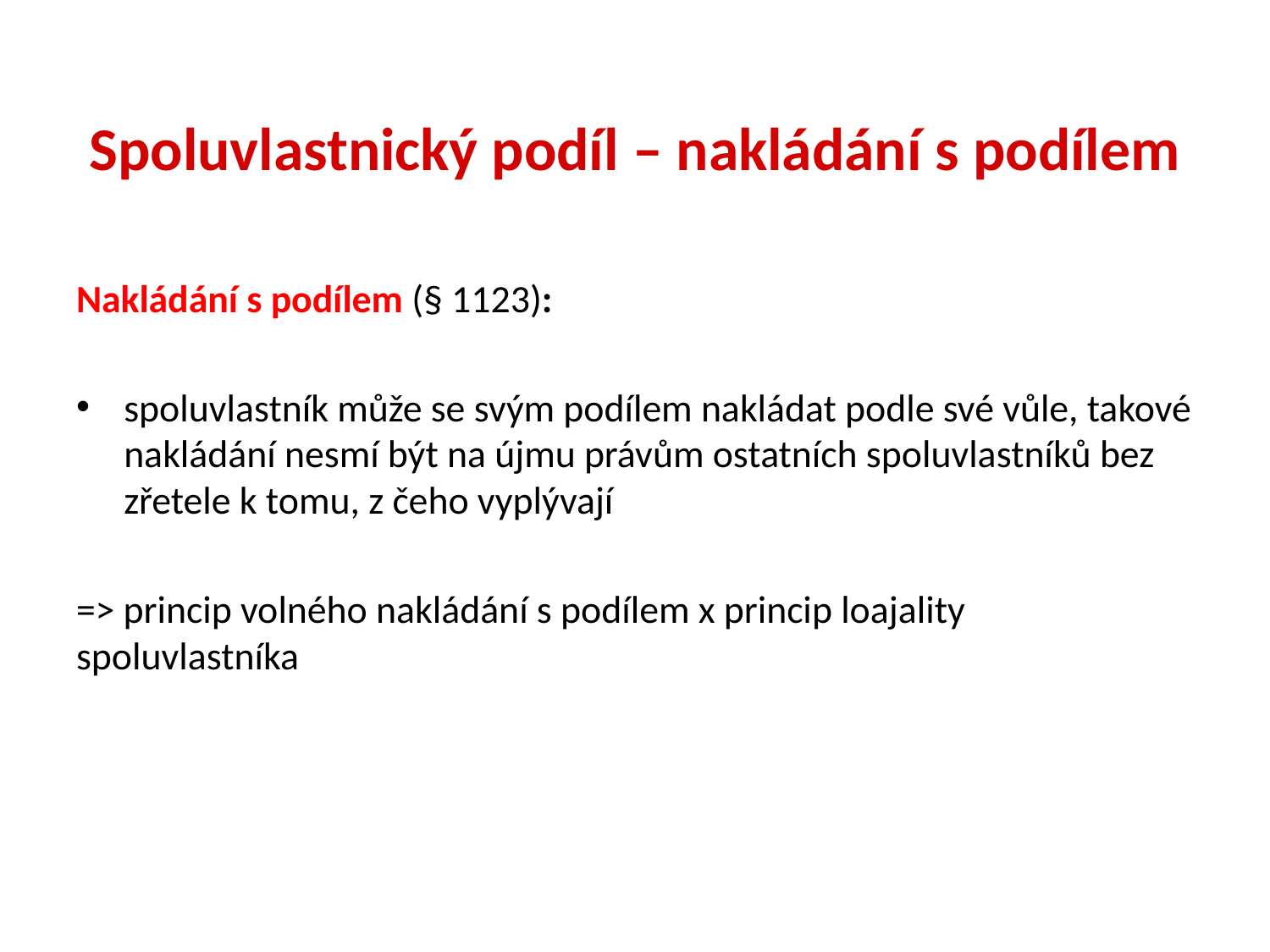

# Spoluvlastnický podíl – nakládání s podílem

Nakládání s podílem (§ 1123):

spoluvlastník může se svým podílem nakládat podle své vůle, takové nakládání nesmí být na újmu právům ostatních spoluvlastníků bez zřetele k tomu, z čeho vyplývají

=> princip volného nakládání s podílem x princip loajality spoluvlastníka